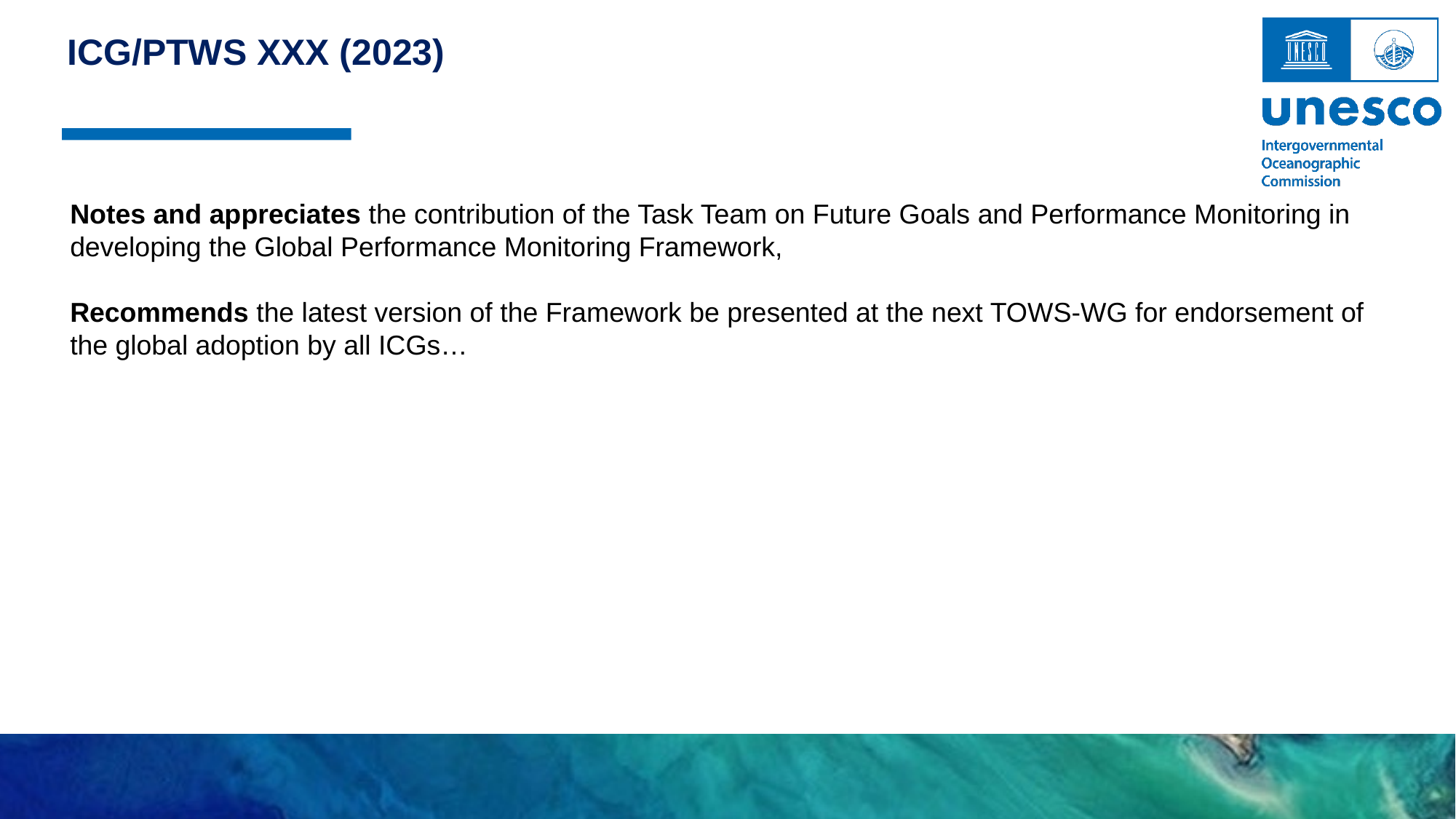

ICG/PTWS XXX (2023)
Notes and appreciates the contribution of the Task Team on Future Goals and Performance Monitoring in developing the Global Performance Monitoring Framework,

Recommends the latest version of the Framework be presented at the next TOWS-WG for endorsement of the global adoption by all ICGs…